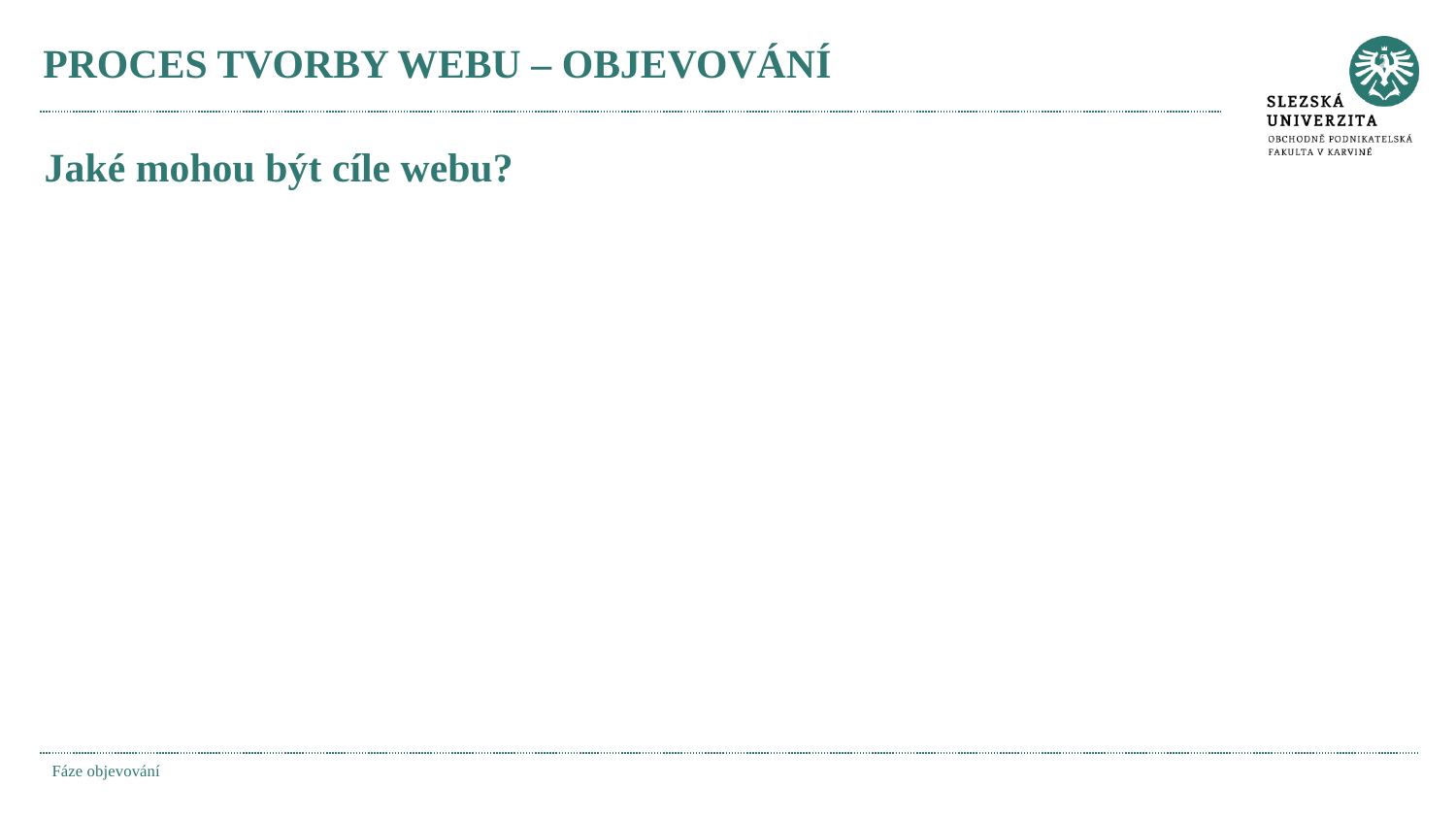

# PROCES TVORBY WEBU – OBJEVOVÁNÍ
Jaké mohou být cíle webu?
Fáze objevování